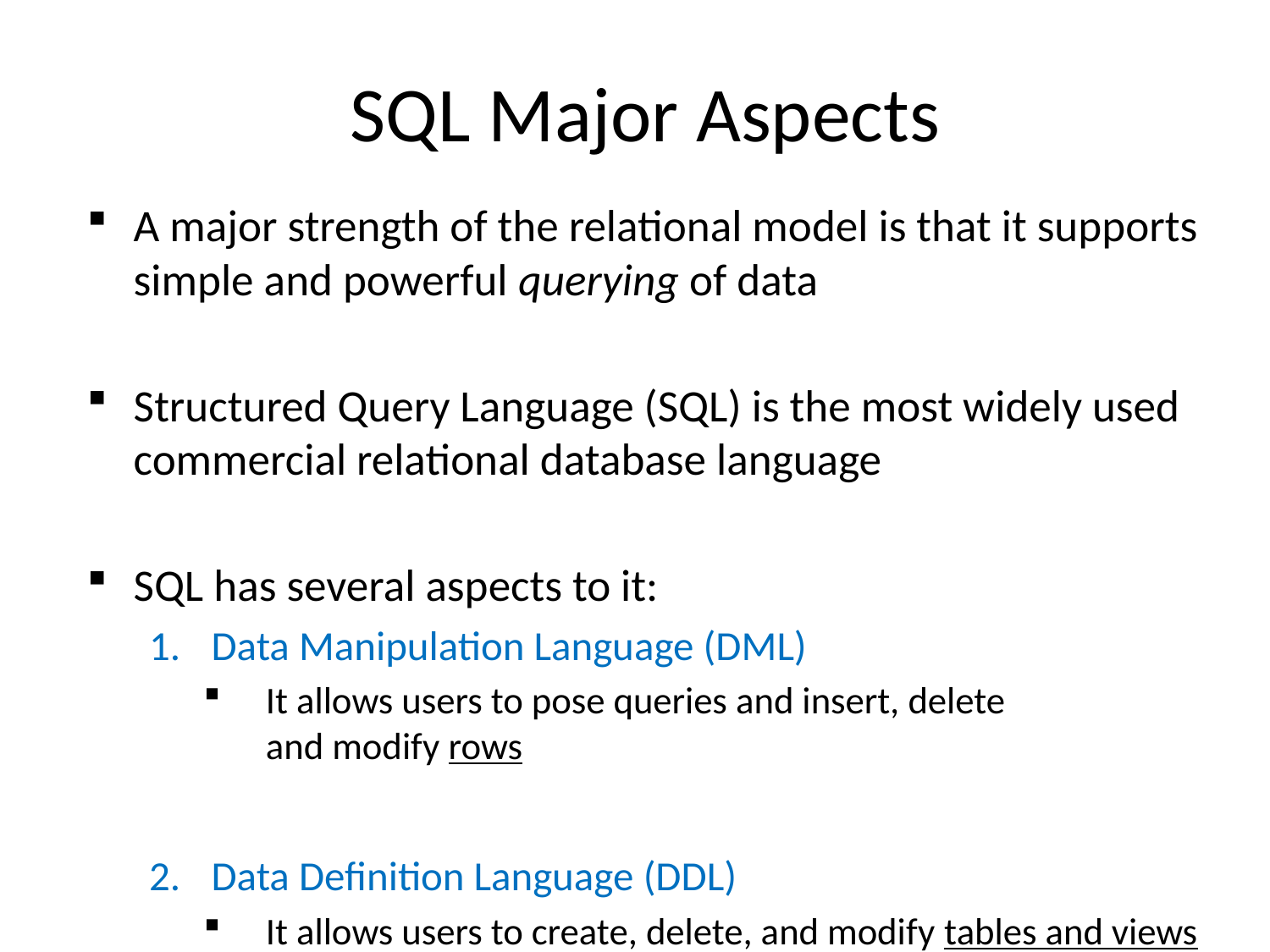

# SQL Major Aspects
A major strength of the relational model is that it supports simple and powerful querying of data

Structured Query Language (SQL) is the most widely used commercial relational database language

SQL has several aspects to it:
Data Manipulation Language (DML)
It allows users to pose queries and insert, delete
and modify rows

Data Definition Language (DDL)
It allows users to create, delete, and modify tables and views